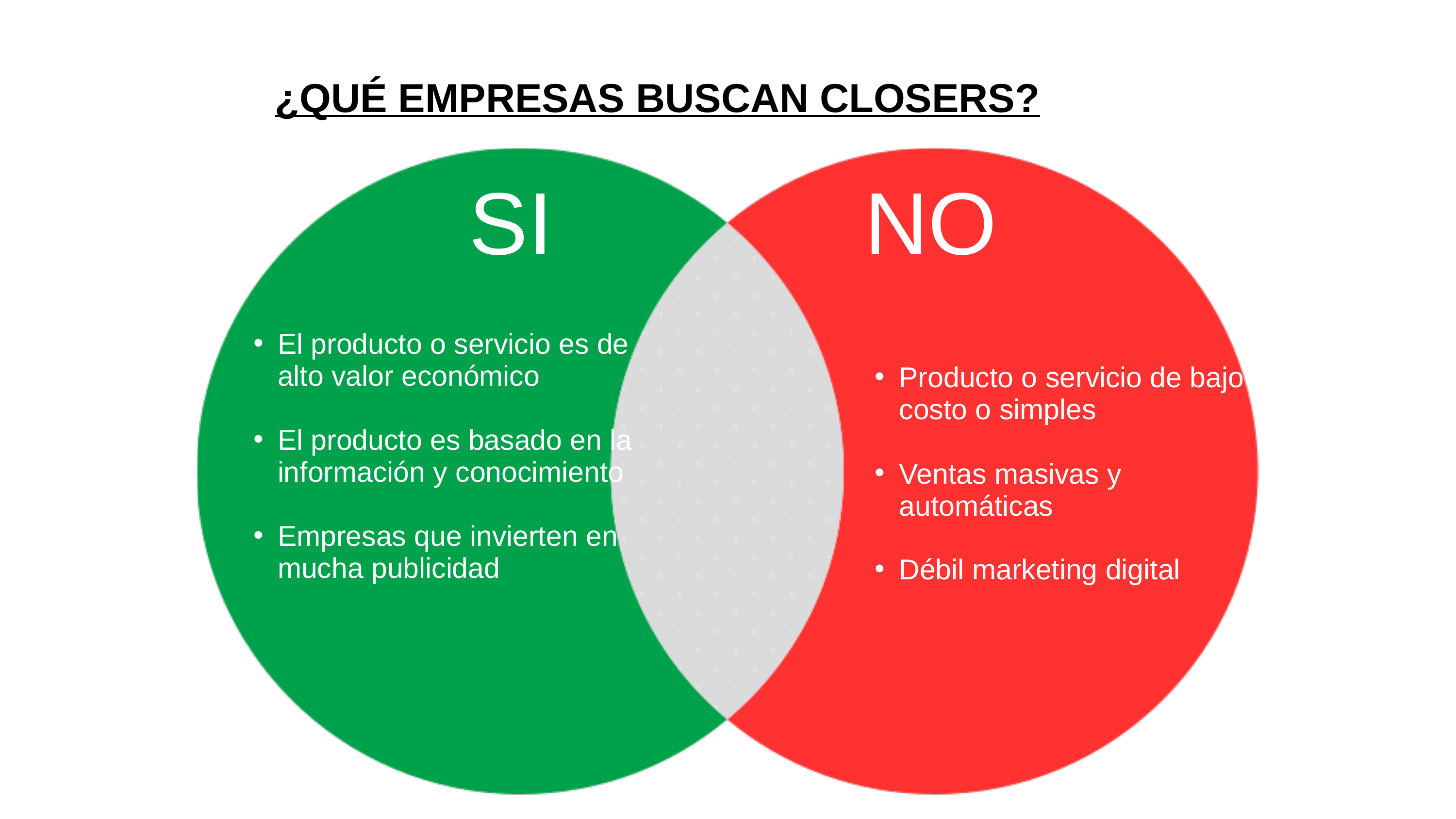

¿QUÉ EMPRESAS BUSCAN CLOSERS?

SI
NO

El producto o servicio es de alto valor económico

El producto es basado en la información y conocimiento

Empresas que invierten en mucha publicidad
Producto o servicio de bajo costo o simples

Ventas masivas y automáticas

Débil marketing digital